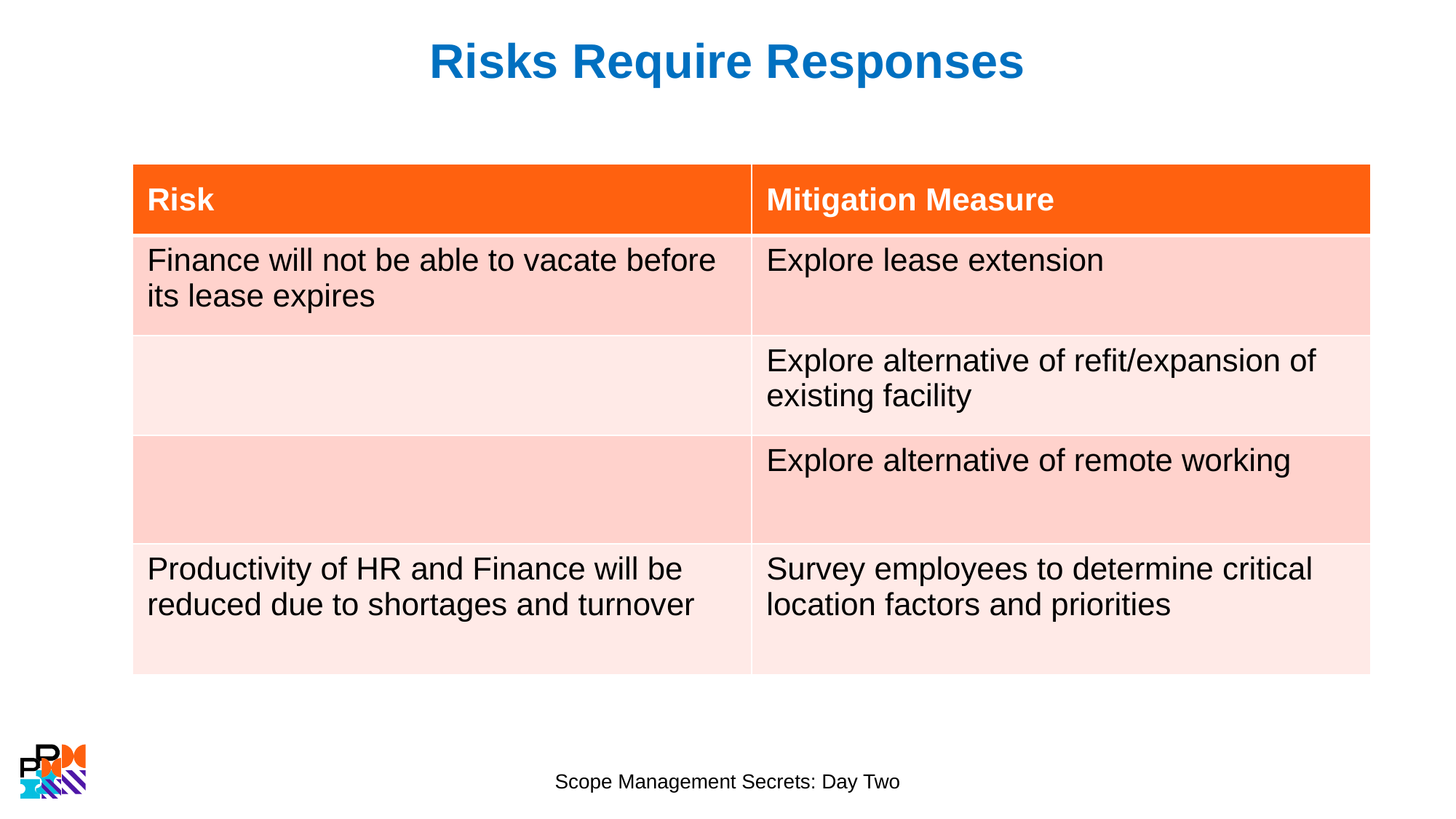

# Risks Require Responses
| Risk | Mitigation Measure |
| --- | --- |
| Finance will not be able to vacate before its lease expires | Explore lease extension |
|  | Explore alternative of refit/expansion of existing facility |
|  | Explore alternative of remote working |
| Productivity of HR and Finance will be reduced due to shortages and turnover | Survey employees to determine critical location factors and priorities |
Scope Management Secrets: Day Two